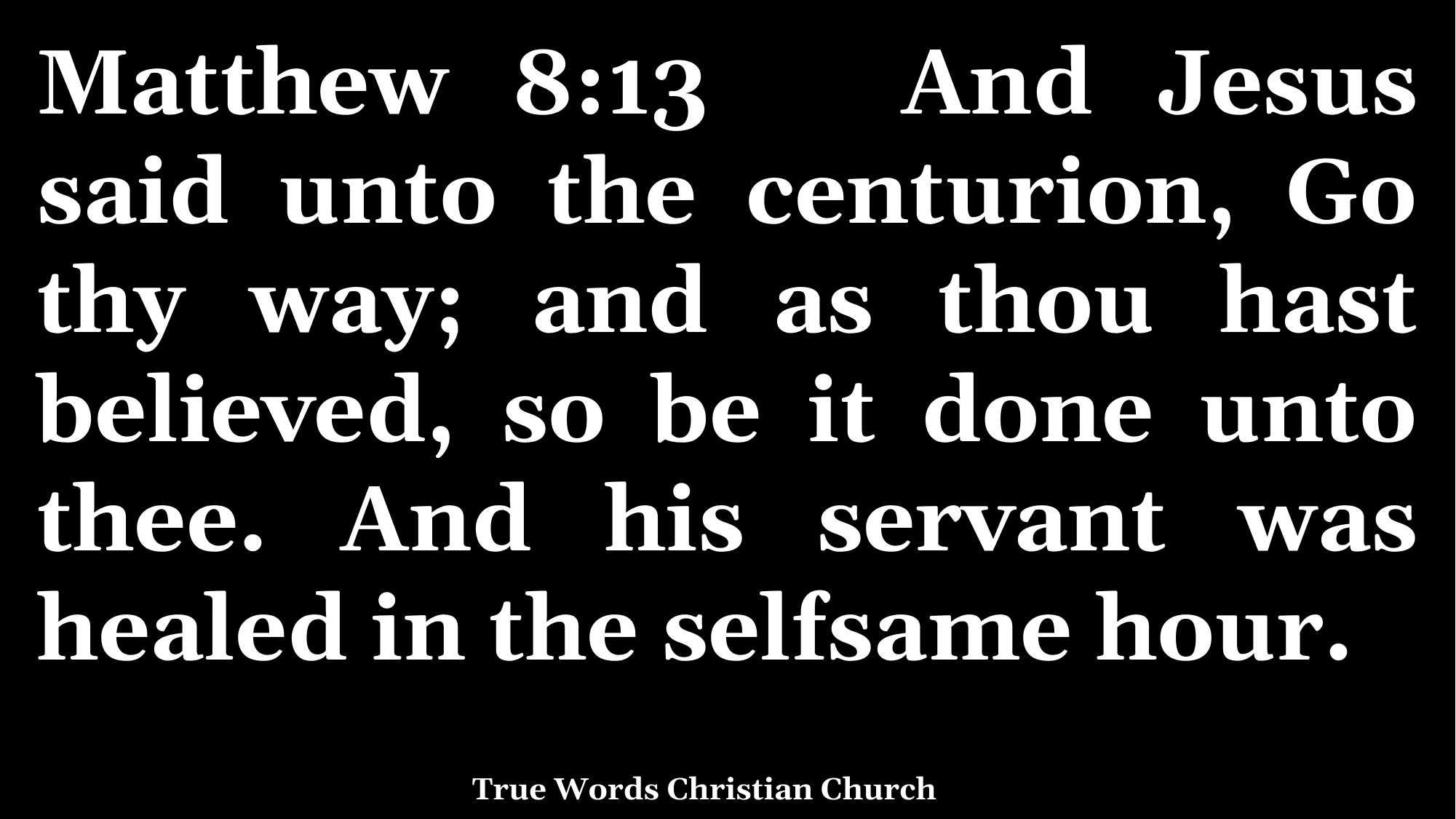

Matthew 8:13   And Jesus said unto the centurion, Go thy way; and as thou hast believed, so be it done unto thee. And his servant was healed in the selfsame hour.
True Words Christian Church